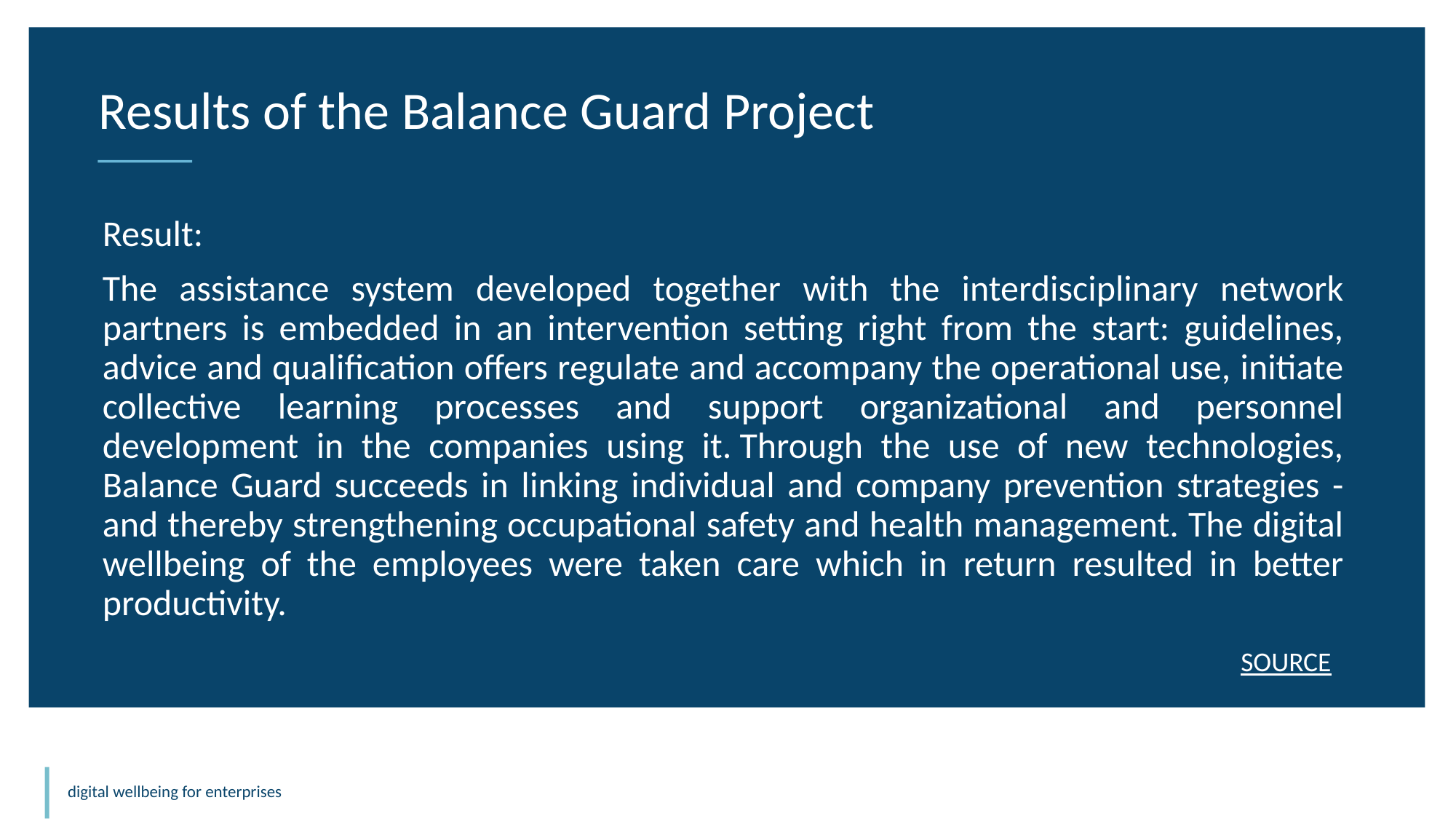

Results of the Balance Guard Project
Result:
The assistance system developed together with the interdisciplinary network partners is embedded in an intervention setting right from the start: guidelines, advice and qualification offers regulate and accompany the operational use, initiate collective learning processes and support organizational and personnel development in the companies using it. Through the use of new technologies, Balance Guard succeeds in linking individual and company prevention strategies - and thereby strengthening occupational safety and health management. The digital wellbeing of the employees were taken care which in return resulted in better productivity.

SOURCE